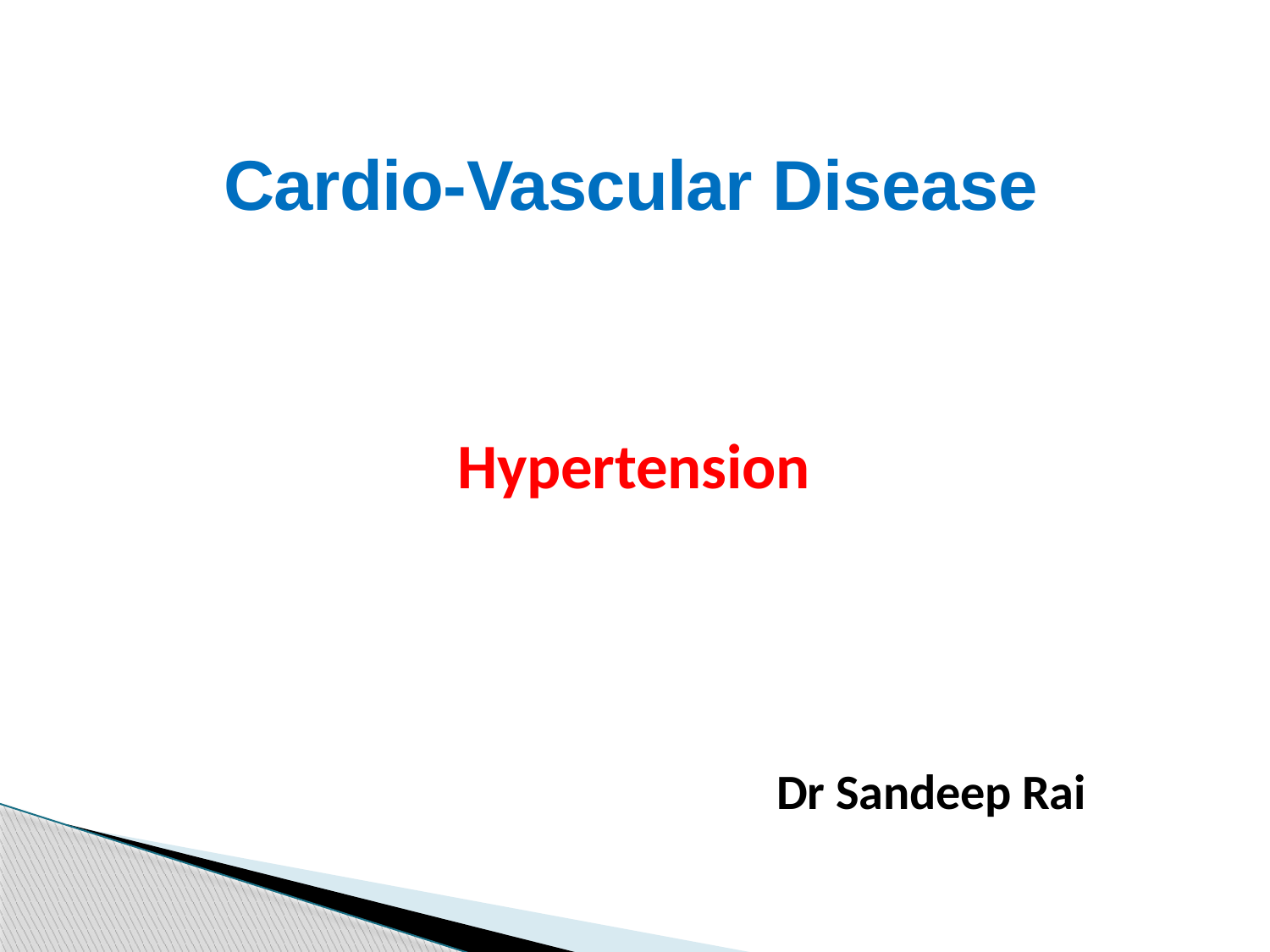

# Cardio-Vascular Disease
Hypertension

                             Dr Sandeep Rai